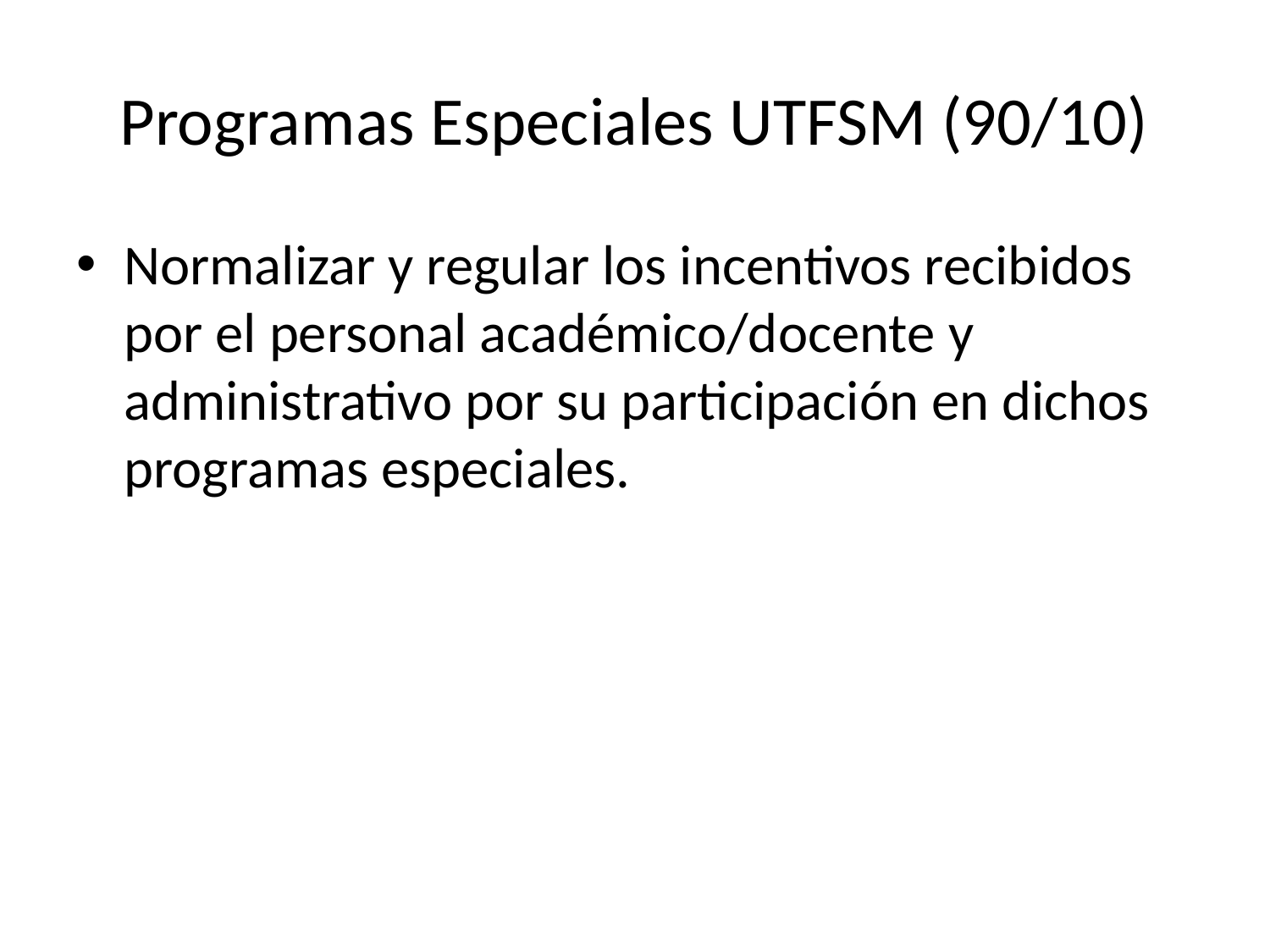

# Programas Especiales UTFSM (90/10)
Normalizar y regular los incentivos recibidos por el personal académico/docente y administrativo por su participación en dichos programas especiales.